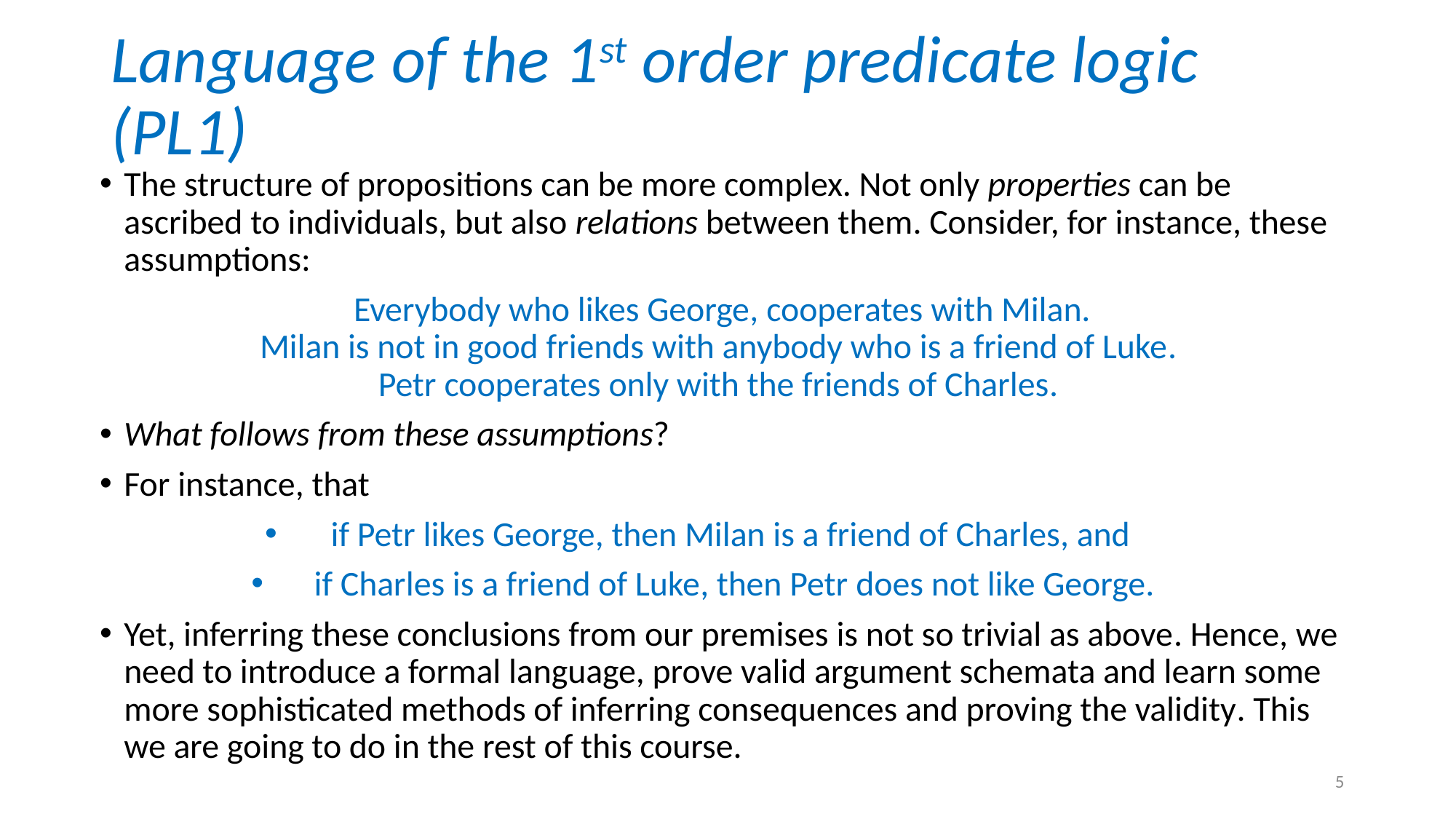

# Language of the 1st order predicate logic (PL1)
The structure of propositions can be more complex. Not only properties can be ascribed to individuals, but also relations between them. Consider, for instance, these assumptions:
Everybody who likes George, cooperates with Milan.
Milan is not in good friends with anybody who is a friend of Luke.
Petr cooperates only with the friends of Charles.
What follows from these assumptions?
For instance, that
if Petr likes George, then Milan is a friend of Charles, and
if Charles is a friend of Luke, then Petr does not like George.
Yet, inferring these conclusions from our premises is not so trivial as above. Hence, we need to introduce a formal language, prove valid argument schemata and learn some more sophisticated methods of inferring consequences and proving the validity. This we are going to do in the rest of this course.
5